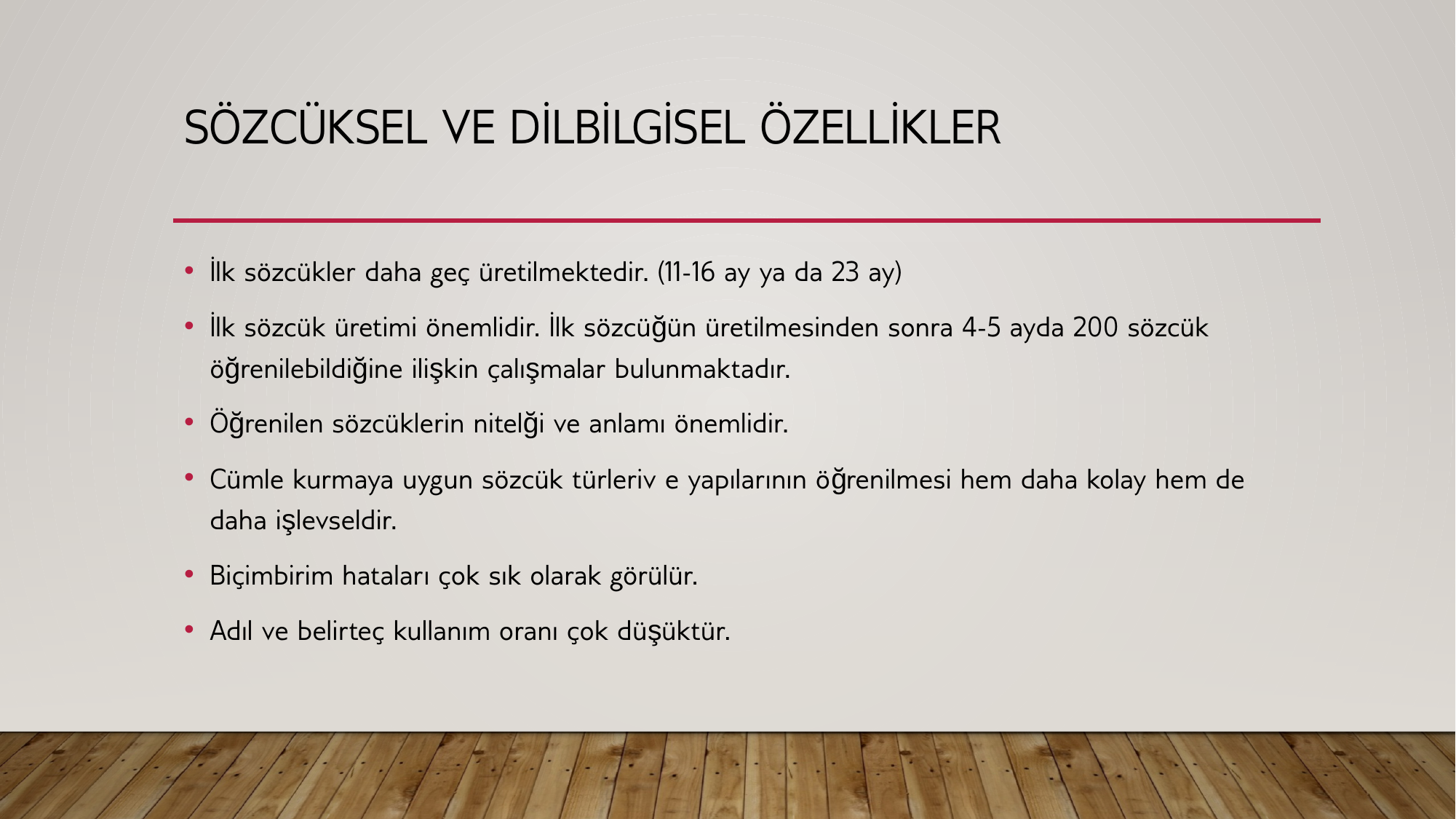

# Sözcüksel ve dilbilgisel özellikler
İlk sözcükler daha geç üretilmektedir. (11-16 ay ya da 23 ay)
İlk sözcük üretimi önemlidir. İlk sözcüğün üretilmesinden sonra 4-5 ayda 200 sözcük öğrenilebildiğine ilişkin çalışmalar bulunmaktadır.
Öğrenilen sözcüklerin nitelği ve anlamı önemlidir.
Cümle kurmaya uygun sözcük türleriv e yapılarının öğrenilmesi hem daha kolay hem de daha işlevseldir.
Biçimbirim hataları çok sık olarak görülür.
Adıl ve belirteç kullanım oranı çok düşüktür.